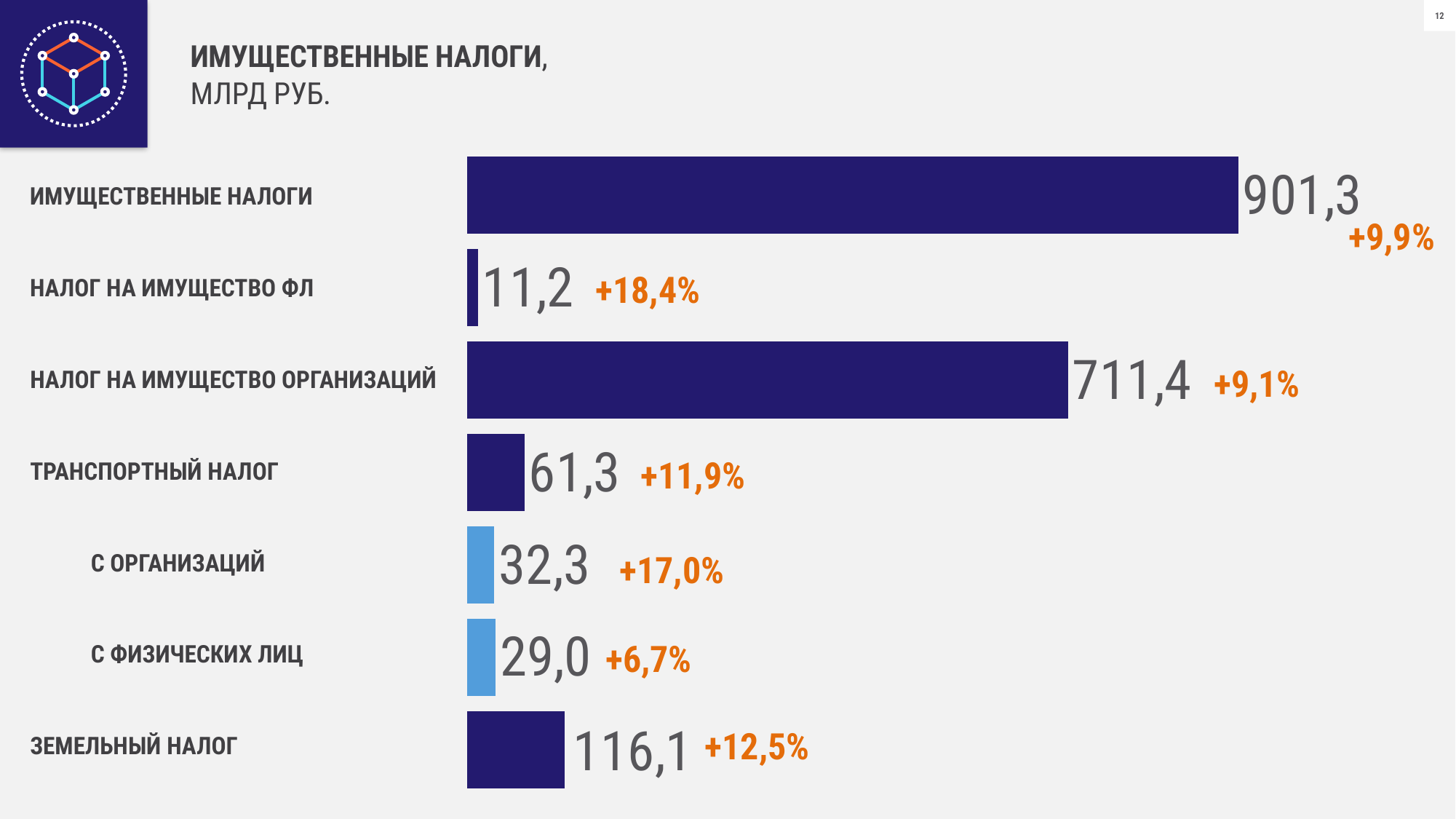

ИМУЩЕСТВЕННЫЕ НАЛОГИ,
МЛРД РУБ.

### Chart

| Category | Ряд 1 |
|---|---|
| Категория 1 | 616.0 |
| Категория 2 | 9.0 |
| Категория 3 | 480.0 |
ИМУЩЕСТВЕННЫЕ НАЛОГИ
+9,9%
+18,4%
НАЛОГ НА ИМУЩЕСТВО ФЛ
НАЛОГ НА ИМУЩЕСТВО ОРГАНИЗАЦИЙ
+9,1%
ТРАНСПОРТНЫЙ НАЛОГ
+11,9%
С ОРГАНИЗАЦИЙ
+17,0%
+6,7%
С ФИЗИЧЕСКИХ ЛИЦ
+12,5%
ЗЕМЕЛЬНЫЙ НАЛОГ